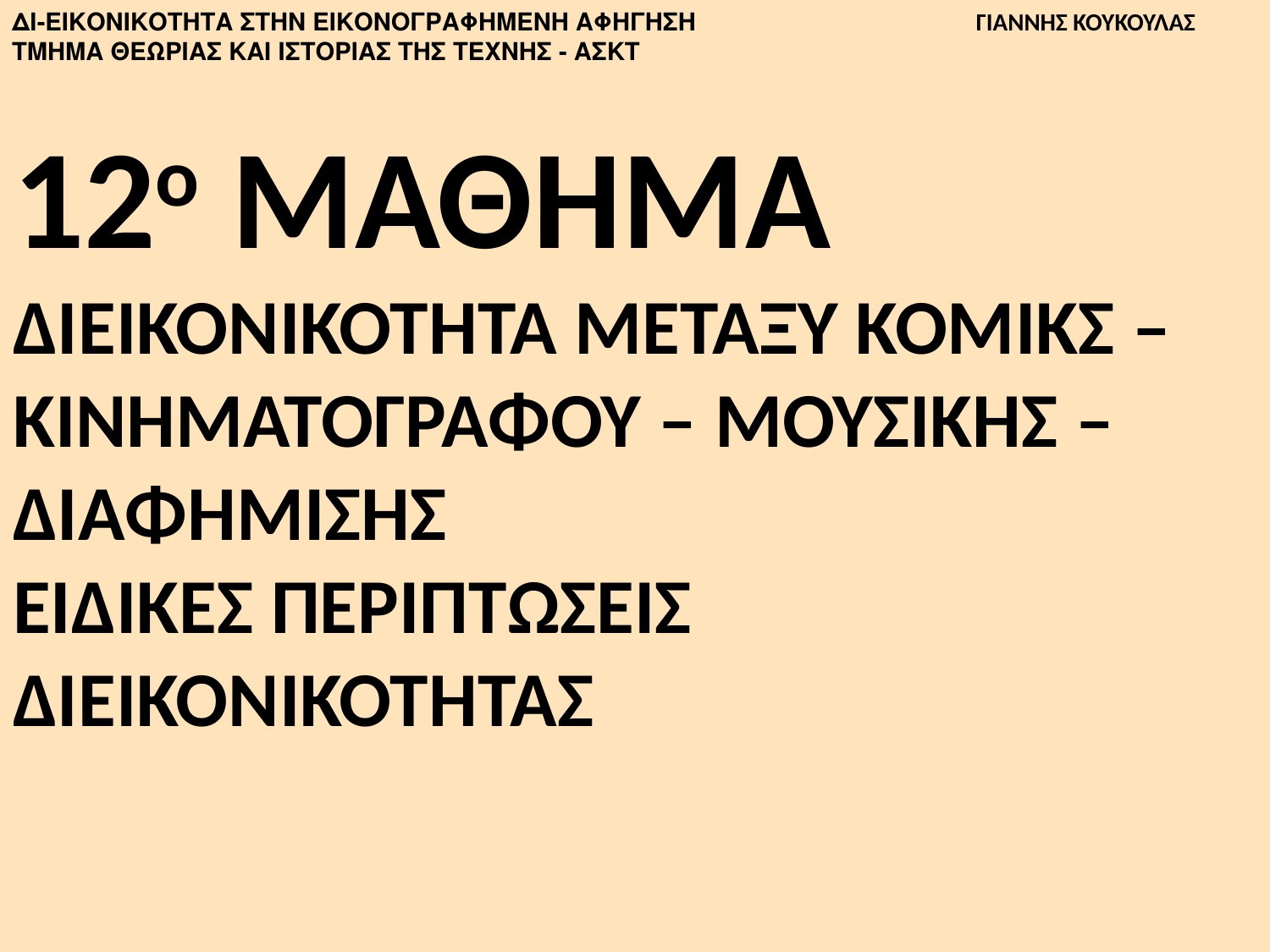

ΔΙ-ΕΙΚΟΝΙΚΟΤΗΤΑ ΣΤΗΝ ΕΙΚΟΝΟΓΡΑΦΗΜΕΝΗ ΑΦΗΓΗΣΗ
ΤΜΗΜΑ ΘΕΩΡΙΑΣ ΚΑΙ ΙΣΤΟΡΙΑΣ ΤΗΣ ΤΕΧΝΗΣ - ΑΣΚΤ
ΓΙΑΝΝΗΣ ΚΟΥΚΟΥΛΑΣ
# 12ο ΜΑΘΗΜΑ ΔΙΕΙΚΟΝΙΚΟΤΗΤΑ ΜΕΤΑΞΥ ΚΟΜΙΚΣ – ΚΙΝΗΜΑΤΟΓΡΑΦΟΥ – ΜΟΥΣΙΚΗΣ – ΔΙΑΦΗΜΙΣΗΣ ΕΙΔΙΚΕΣ ΠΕΡΙΠΤΩΣΕΙΣ ΔΙΕΙΚΟΝΙΚΟΤΗΤΑΣ